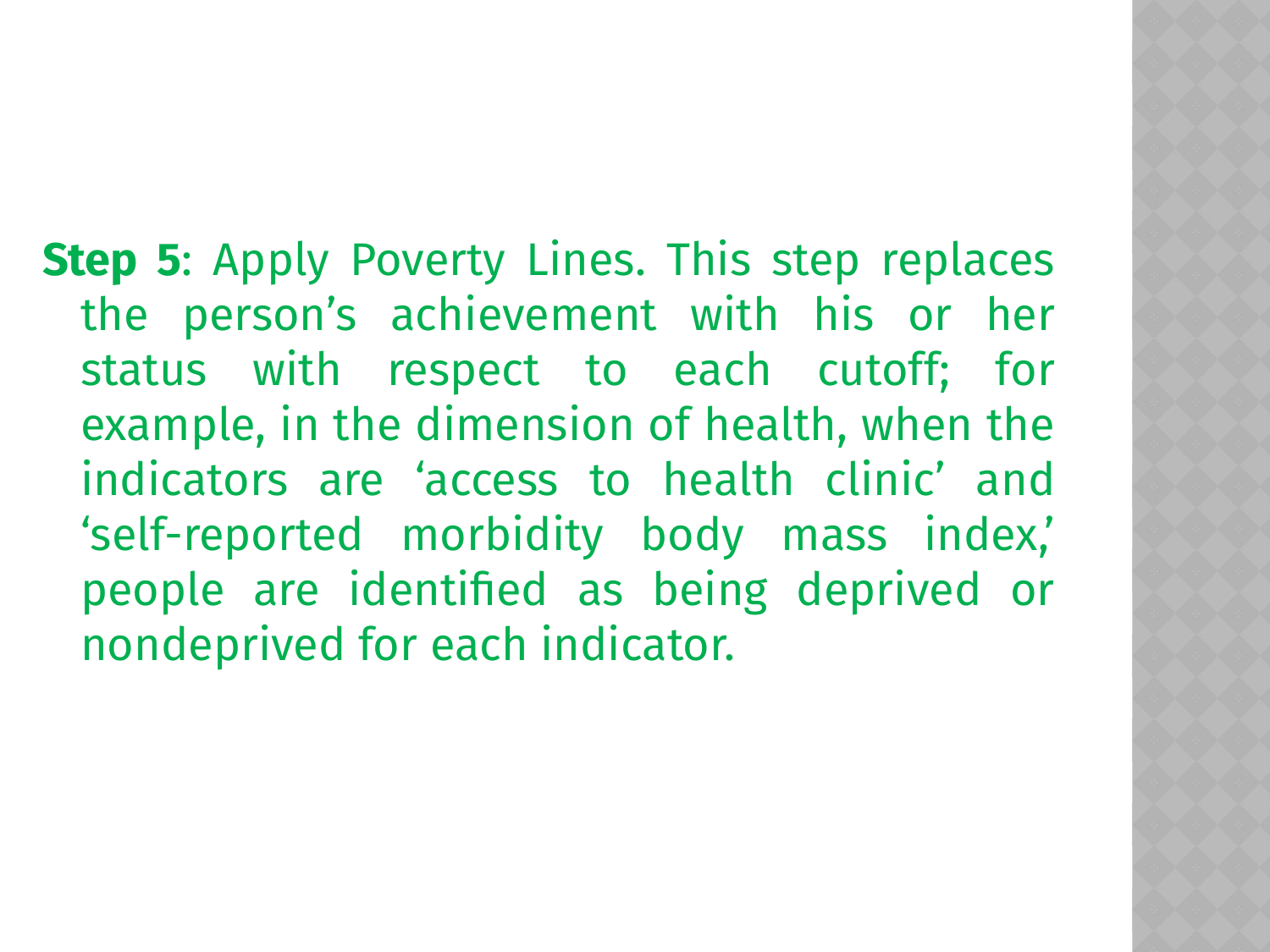

#
Step 5: Apply Poverty Lines. This step replaces the person’s achievement with his or her status with respect to each cutoff; for example, in the dimension of health, when the indicators are ‘access to health clinic’ and ‘self-reported morbidity body mass index,’ people are identified as being deprived or nondeprived for each indicator.